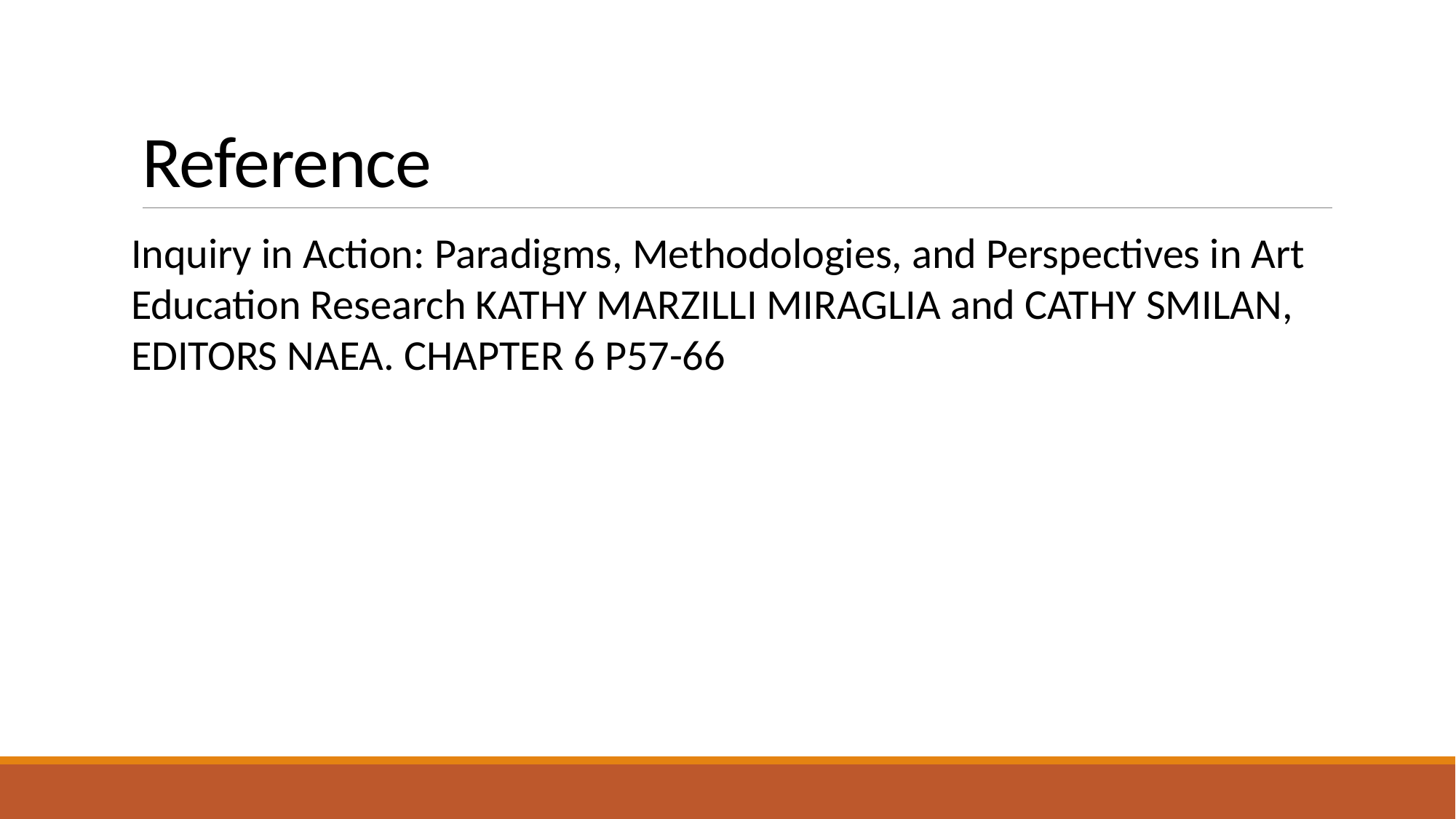

# Reference
Inquiry in Action: Paradigms, Methodologies, and Perspectives in Art Education Research KATHY MARZILLI MIRAGLIA and CATHY SMILAN, EDITORS NAEA. CHAPTER 6 P57-66